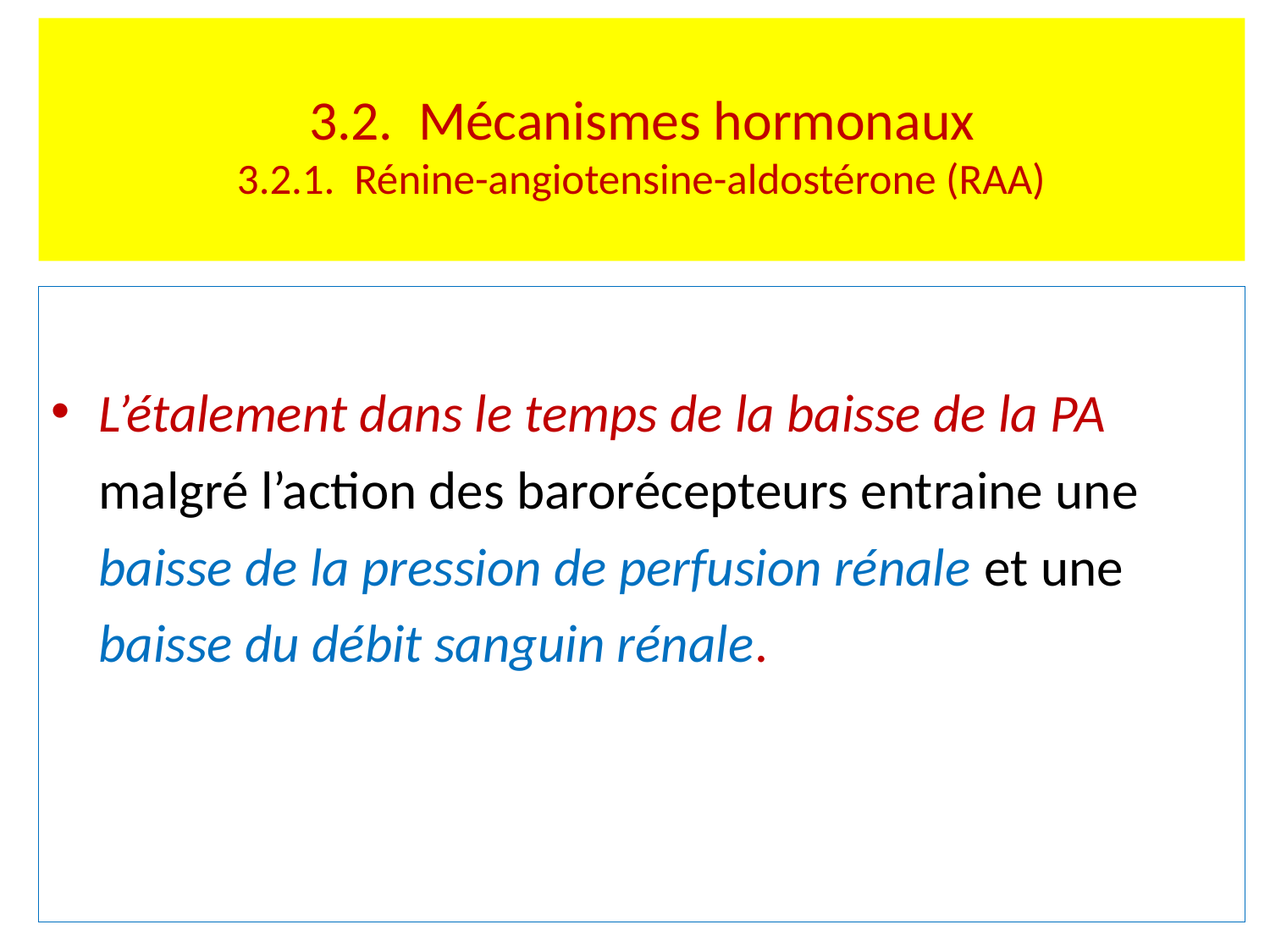

# 3.2.  Mécanismes hormonaux 3.2.1.  Rénine-angiotensine-aldostérone (RAA)

L’étalement dans le temps de la baisse de la PA malgré l’action des barorécepteurs entraine une baisse de la pression de perfusion rénale et une baisse du débit sanguin rénale.
Le rein répond à cette baisse par la sécrétion d’une enzyme protéolytique, appelée : rénine, par l’Appareil Juxta Glomérulaire (AJG).